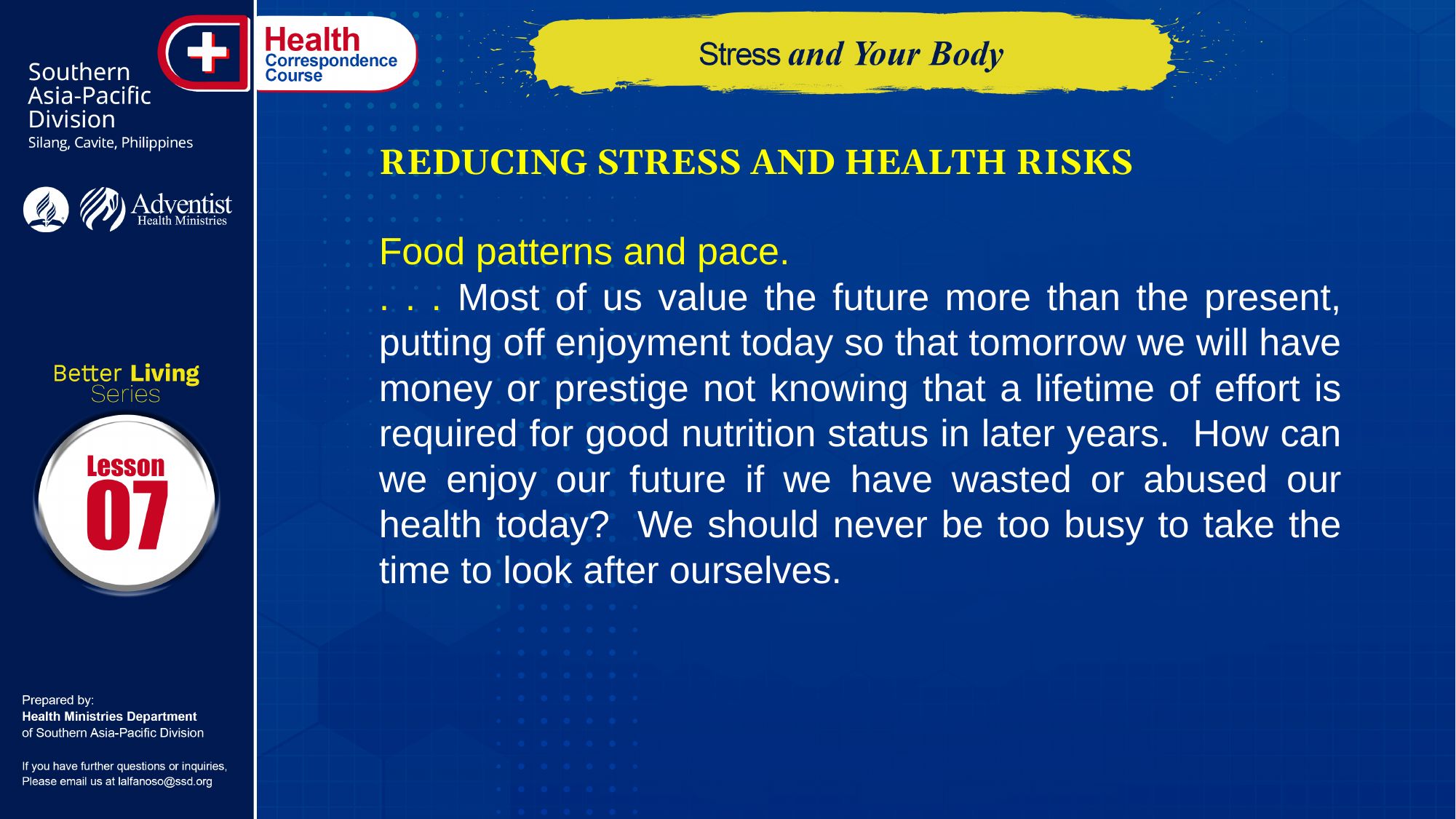

REDUCING STRESS AND HEALTH RISKS

Food patterns and pace.
. . . Most of us value the future more than the present, putting off enjoyment today so that tomorrow we will have money or prestige not knowing that a lifetime of effort is required for good nutrition status in later years.  How can we enjoy our future if we have wasted or abused our health today?  We should never be too busy to take the time to look after ourselves.